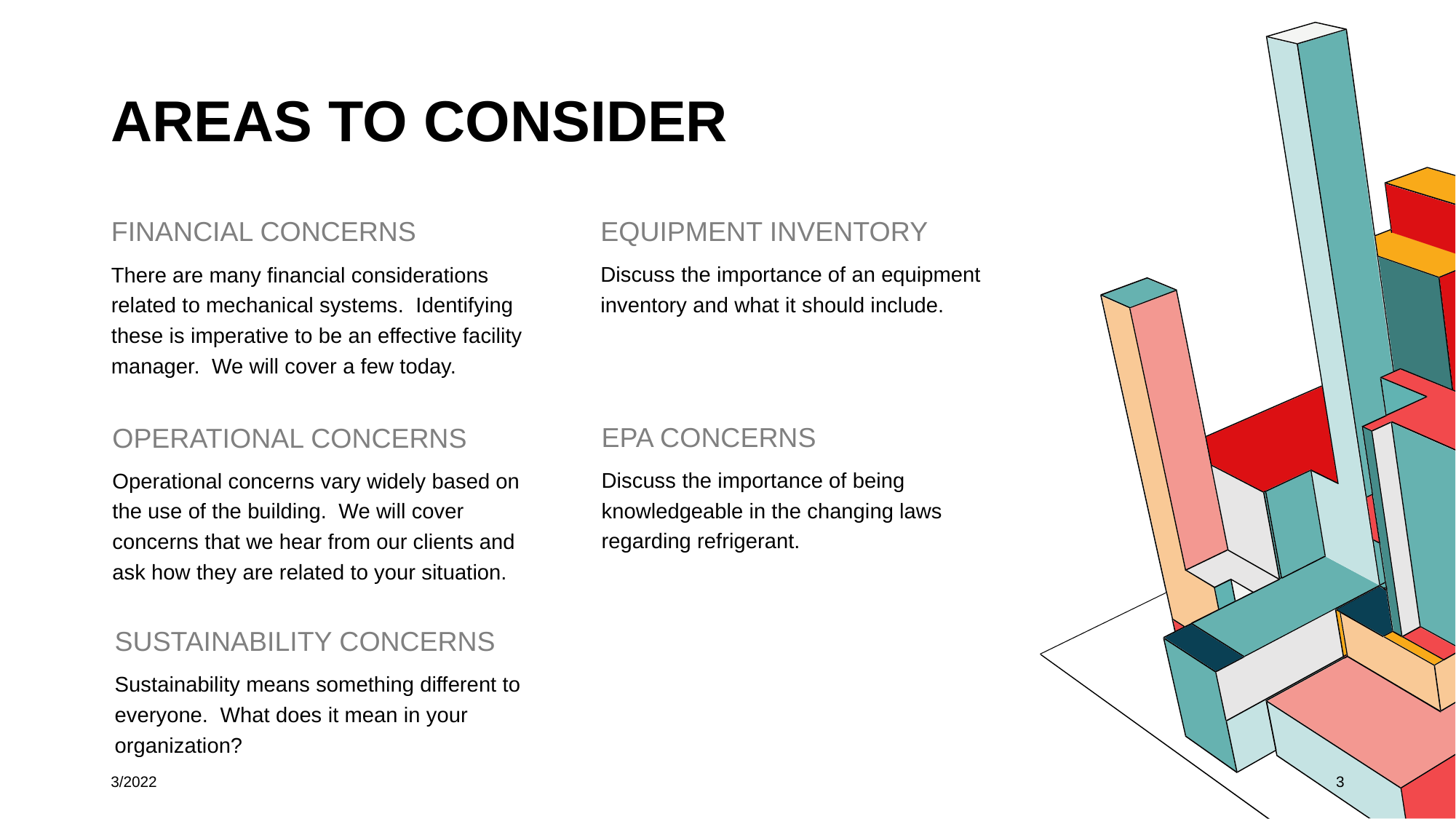

# areas to consider
EQUIPMENT INVENTORY
FINANCIAL CONCERNS
Discuss the importance of an equipment inventory and what it should include.
There are many financial considerations related to mechanical systems.  Identifying these is imperative to be an effective facility manager.  We will cover a few today.
EPA CONCERNS
OPERATIONAL CONCERNS
Discuss the importance of being knowledgeable in the changing laws regarding refrigerant.
Operational concerns vary widely based on the use of the building.  We will cover concerns that we hear from our clients and ask how they are related to your situation.
SUSTAINABILITY CONCERNS
Sustainability means something different to everyone.  What does it mean in your organization?
3/2022
3